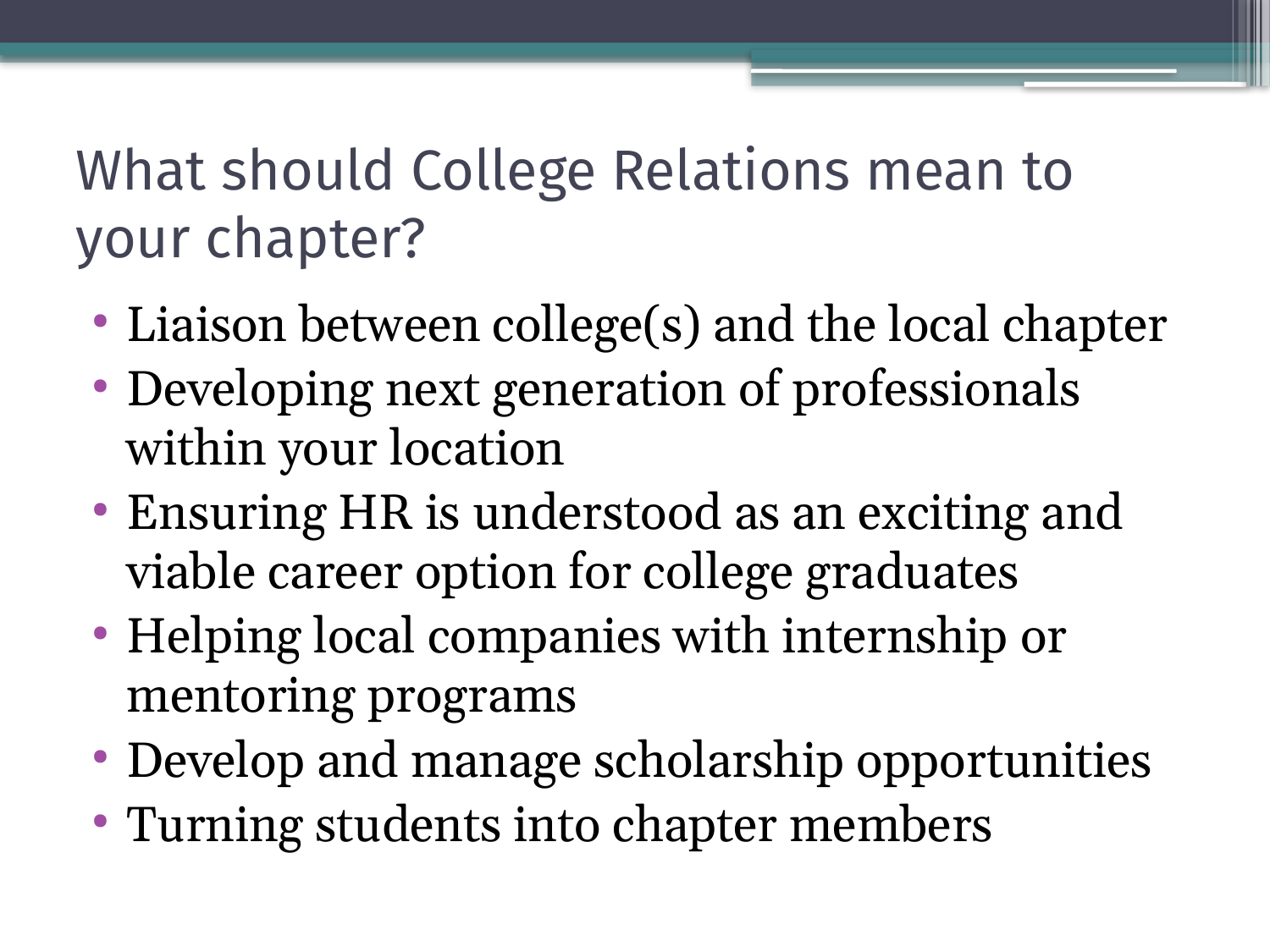

# What should College Relations mean to your chapter?
Liaison between college(s) and the local chapter
Developing next generation of professionals within your location
Ensuring HR is understood as an exciting and viable career option for college graduates
Helping local companies with internship or mentoring programs
Develop and manage scholarship opportunities
Turning students into chapter members